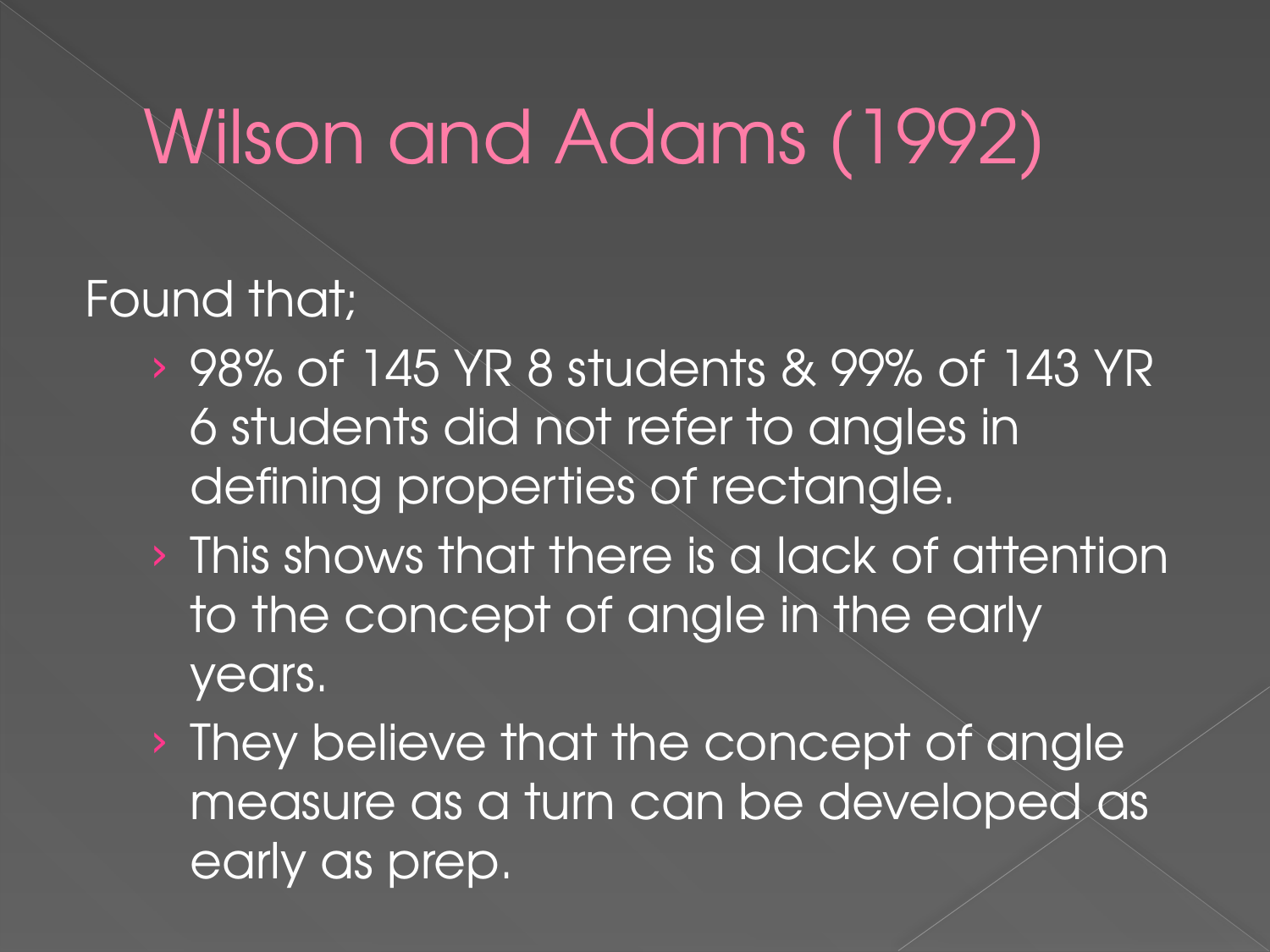

# Wilson and Adams (1992)
Found that;
98% of 145 YR 8 students & 99% of 143 YR 6 students did not refer to angles in defining properties of rectangle.
This shows that there is a lack of attention to the concept of angle in the early years.
They believe that the concept of angle measure as a turn can be developed as early as prep.